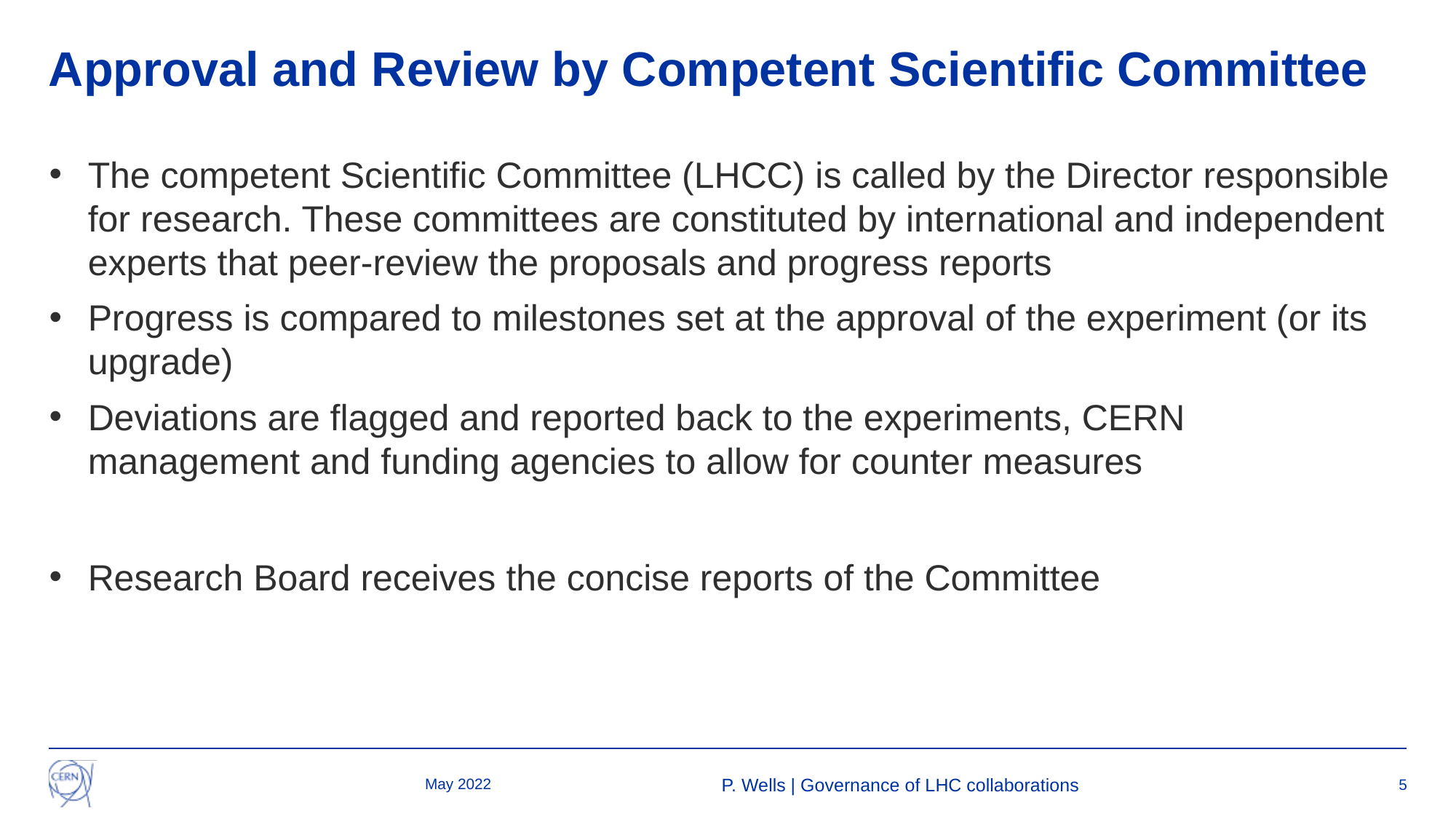

# Approval and Review by Competent Scientific Committee
The competent Scientific Committee (LHCC) is called by the Director responsible for research. These committees are constituted by international and independent experts that peer-review the proposals and progress reports
Progress is compared to milestones set at the approval of the experiment (or its upgrade)
Deviations are flagged and reported back to the experiments, CERN management and funding agencies to allow for counter measures

Research Board receives the concise reports of the Committee

May 2022
P. Wells | Governance of LHC collaborations
5